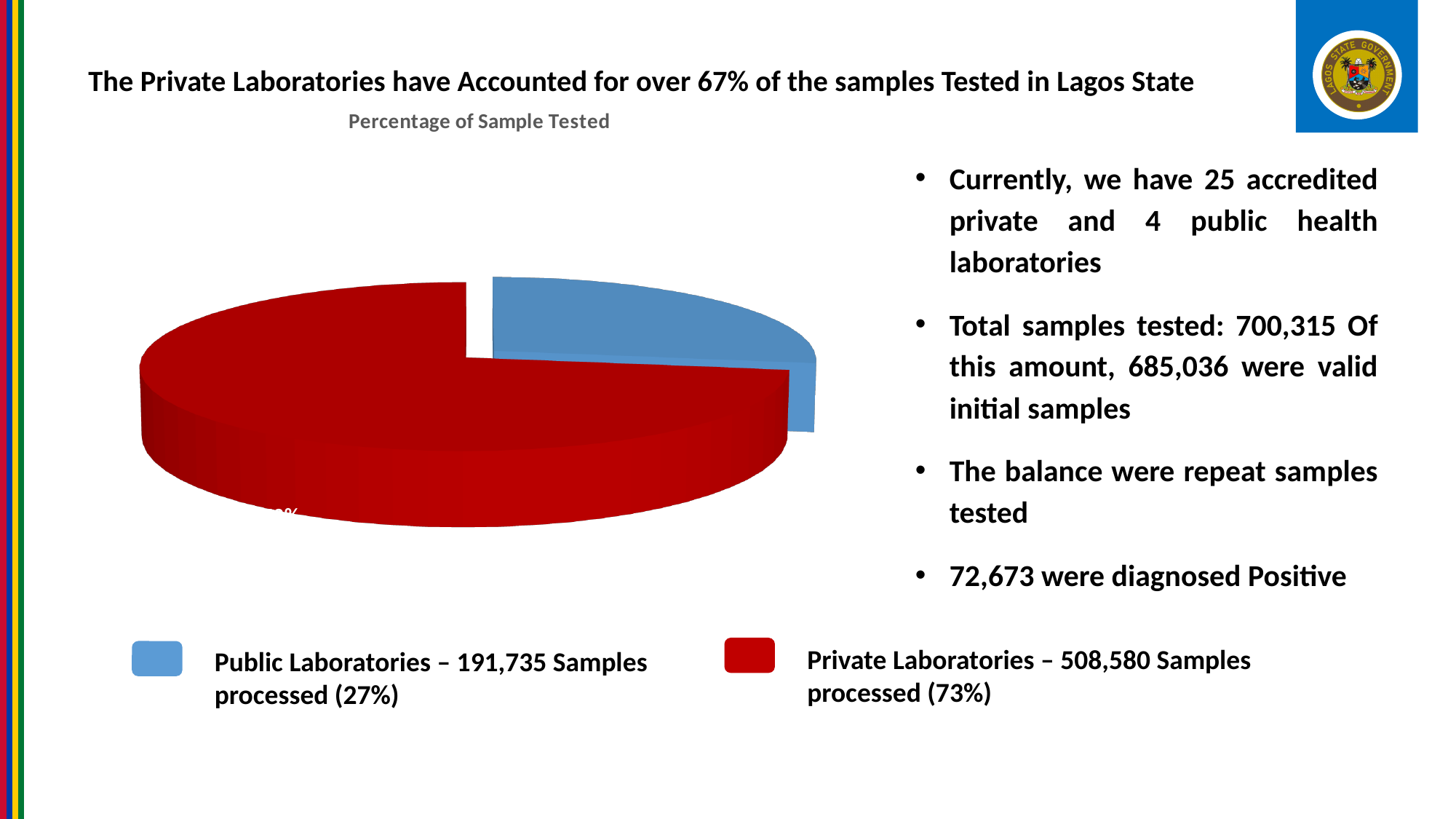

The Private Laboratories have Accounted for over 67% of the samples Tested in Lagos State

[unsupported chart]

Currently, we have 25 accredited private and 4 public health laboratories

Total samples tested: 700,315 Of this amount, 685,036 were valid initial samples

The balance were repeat samples tested

72,673 were diagnosed Positive
Private Laboratories – 508,580 Samples processed (73%)

Public Laboratories – 191,735 Samples processed (27%)